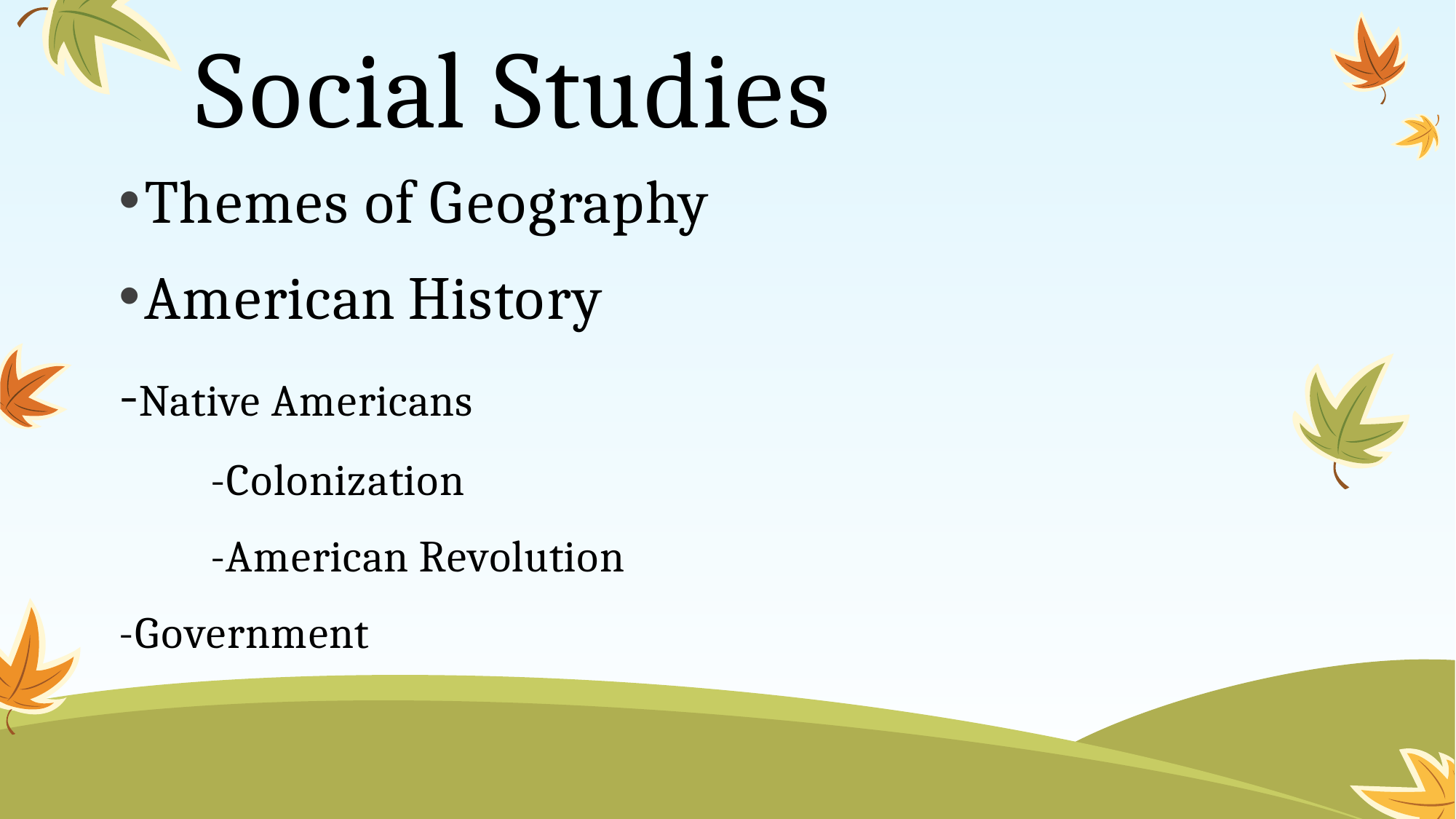

# Social Studies
Themes of Geography
American History
	-Native Americans
      	-Colonization
      	-American Revolution
	-Government